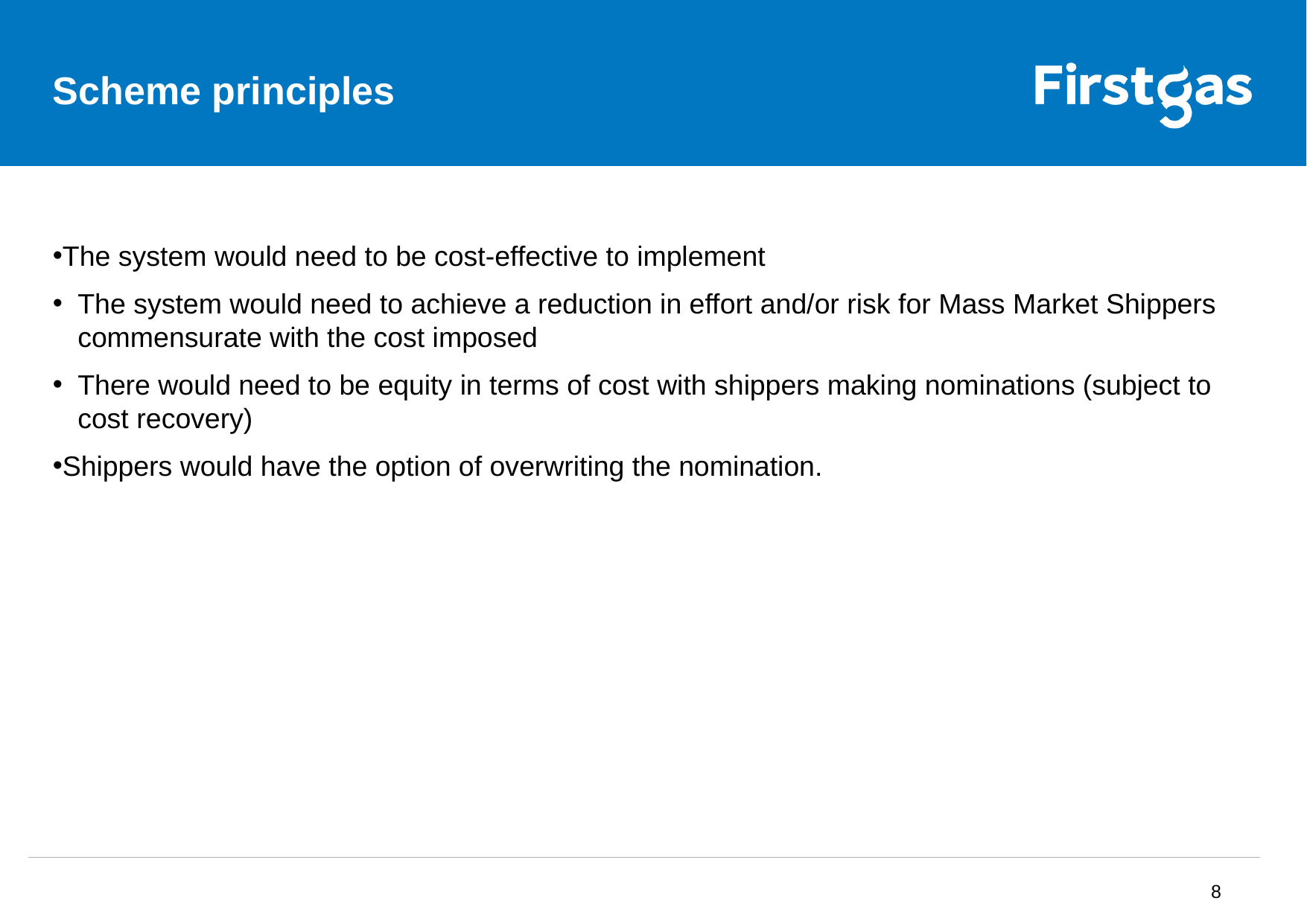

# Scheme principles
The system would need to be cost-effective to implement
The system would need to achieve a reduction in effort and/or risk for Mass Market Shippers commensurate with the cost imposed
There would need to be equity in terms of cost with shippers making nominations (subject to cost recovery)
Shippers would have the option of overwriting the nomination.